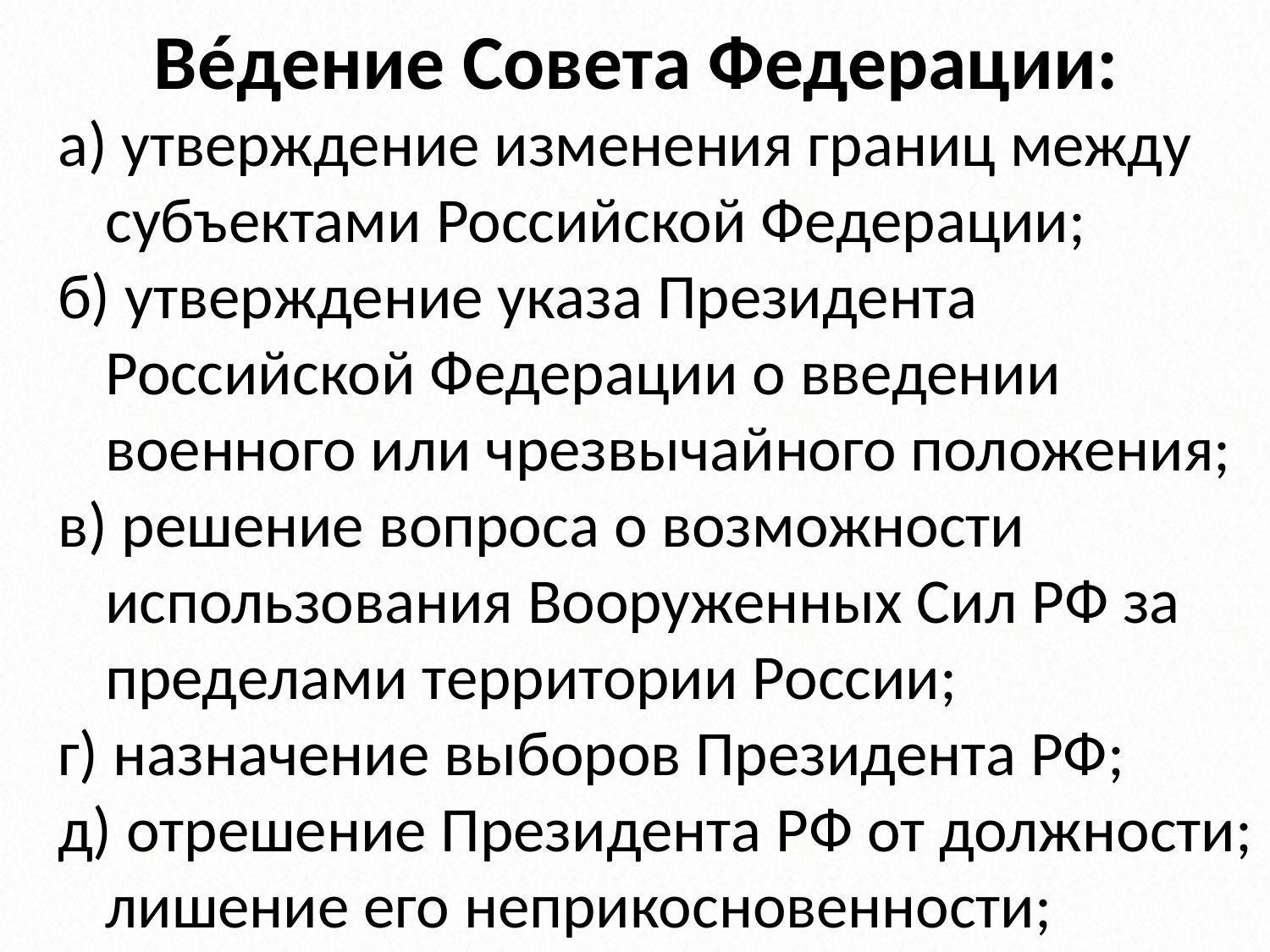

# Вéдение Совета Федерации:
а) утверждение изменения границ между субъектами Российской Федерации;
б) утверждение указа Президента Российской Федерации о введении военного или чрезвычайного положения;
в) решение вопроса о возможности использования Вооруженных Сил РФ за пределами территории России;
г) назначение выборов Президента РФ;
д) отрешение Президента РФ от должности; лишение его неприкосновенности;